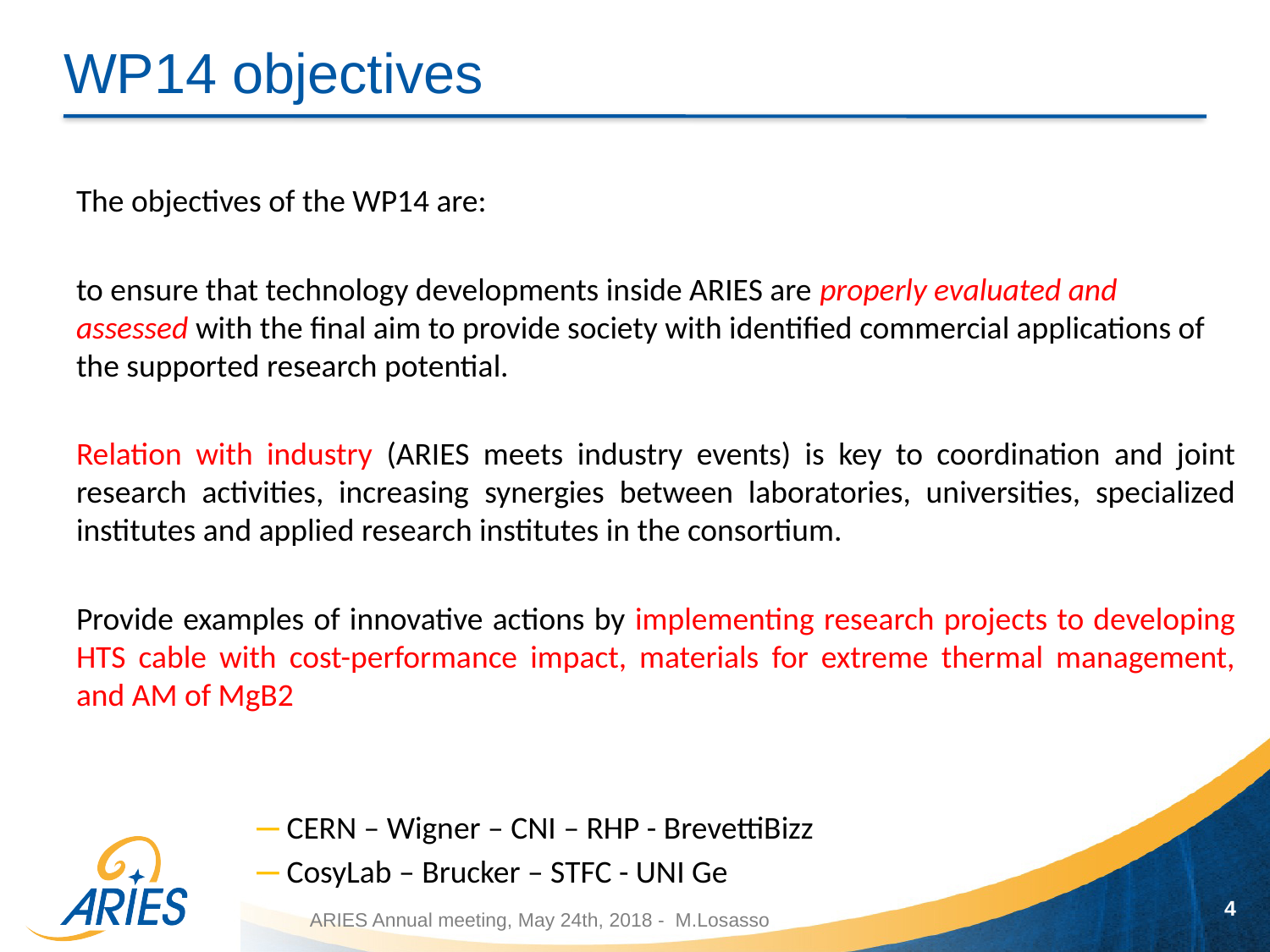

# WP14 objectives

The objectives of the WP14 are:

to ensure that technology developments inside ARIES are properly evaluated and assessed with the final aim to provide society with identified commercial applications of the supported research potential.

Relation with industry (ARIES meets industry events) is key to coordination and joint research activities, increasing synergies between laboratories, universities, specialized institutes and applied research institutes in the consortium.

Provide examples of innovative actions by implementing research projects to developing HTS cable with cost-performance impact, materials for extreme thermal management, and AM of MgB2

CERN – Wigner – CNI – RHP - BrevettiBizz
CosyLab – Brucker – STFC - UNI Ge

4
ARIES Annual meeting, May 24th, 2018 -  M.Losasso